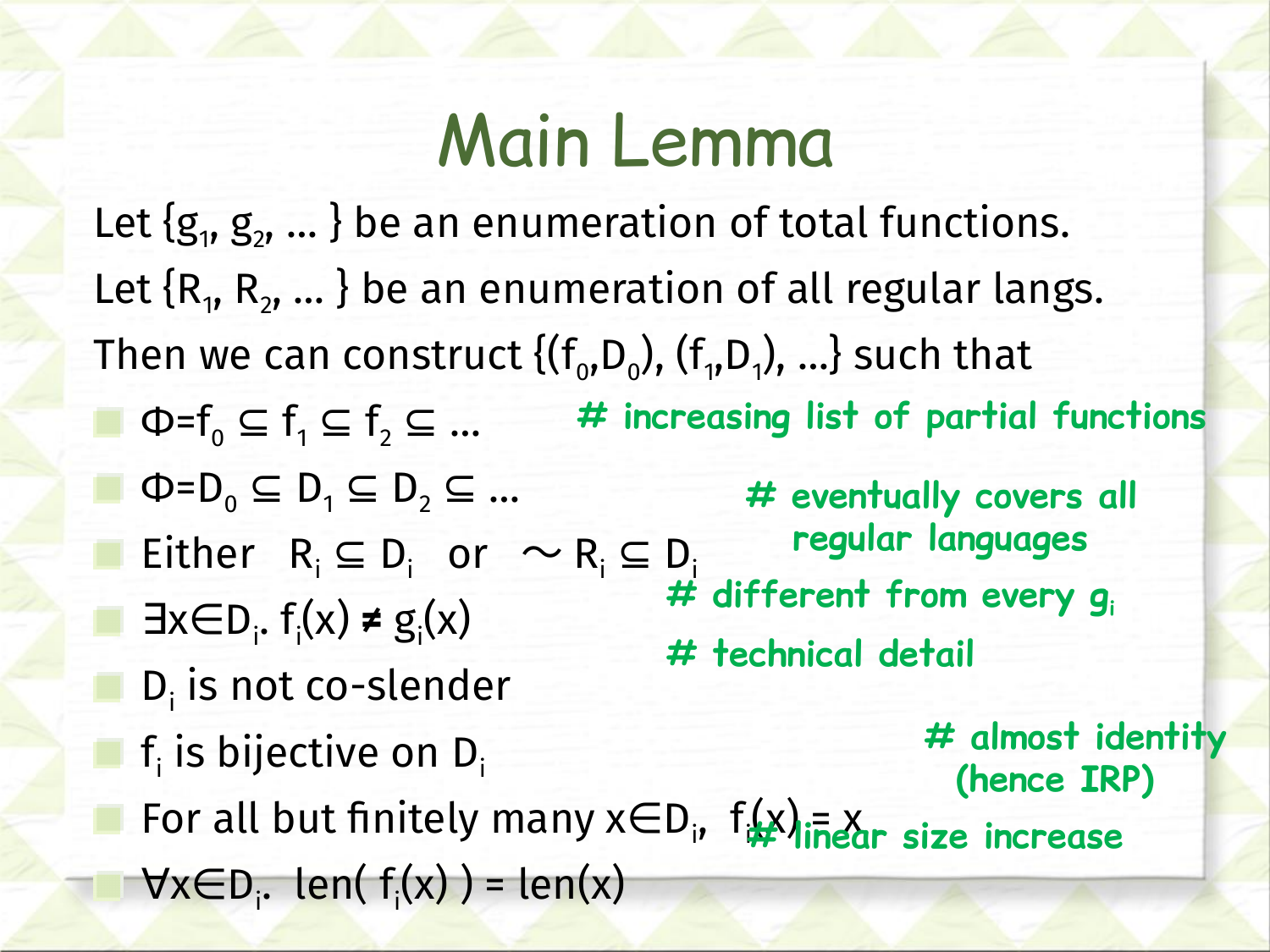

# Main Lemma
Let {g1, g2, … } be an enumeration of total functions.
Let {R1, R2, … } be an enumeration of all regular langs.
Then we can construct {(f0,D0), (f1,D1), …} such that
Φ=f0 ⊆ f1 ⊆ f2 ⊆ …
Φ=D0 ⊆ D1 ⊆ D2 ⊆ …
Either   Ri ⊆ Di   or  ～Ri ⊆ Di
∃x∈Di. fi(x) ≠ gi(x)
Di is not co-slender
fi is bijective on Di
For all but finitely many x∈Di,  fi(x) = x
∀x∈Di.  len( fi(x) ) = len(x)

# increasing list of partial functions
# eventually covers all regular languages
# different from every gi
# technical detail
# almost identity (hence IRP)
# linear size increase